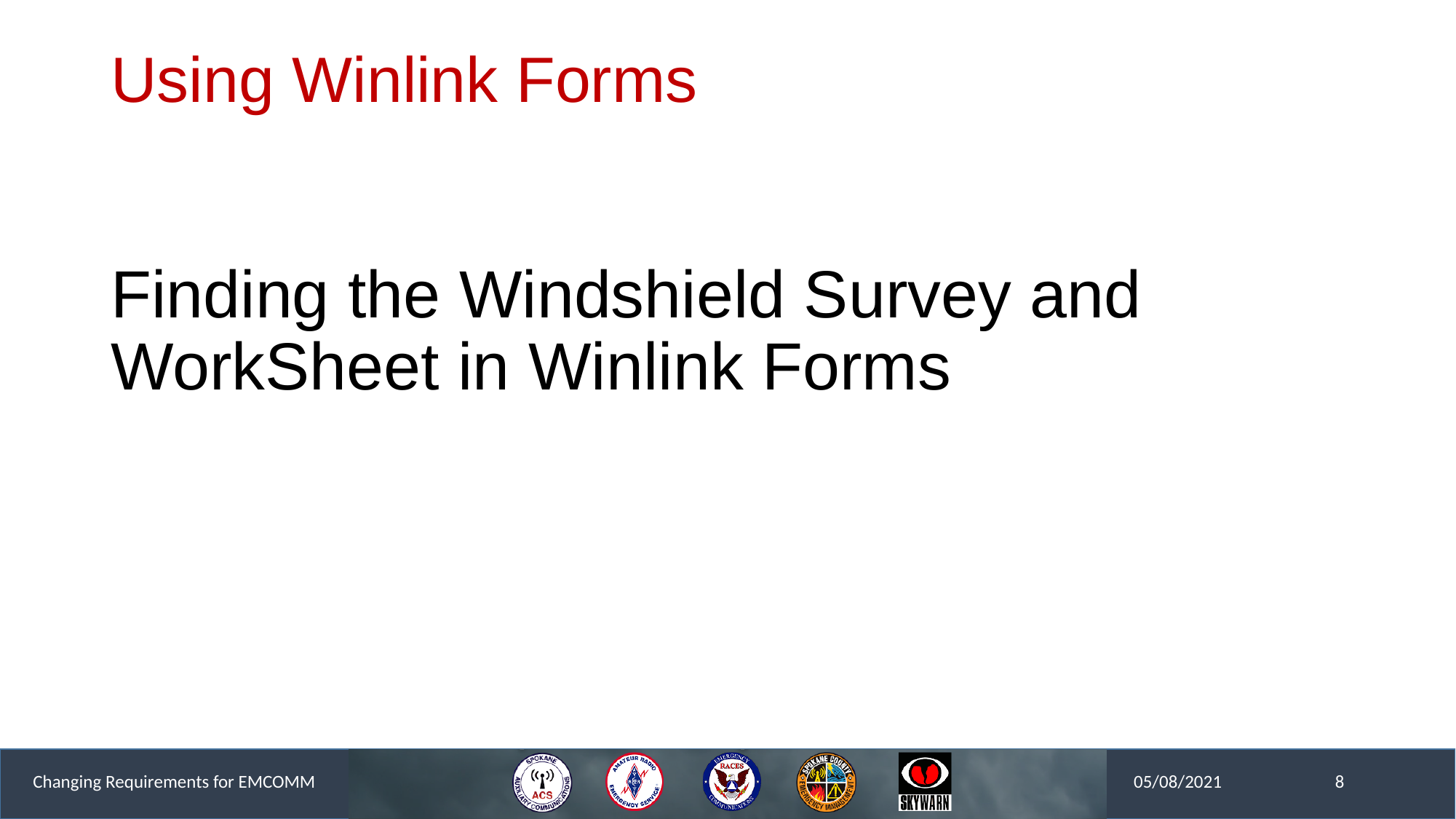

Using Winlink Forms
Finding the Windshield Survey and WorkSheet in Winlink Forms
Changing Requirements for EMCOMM
8
05/08/2021